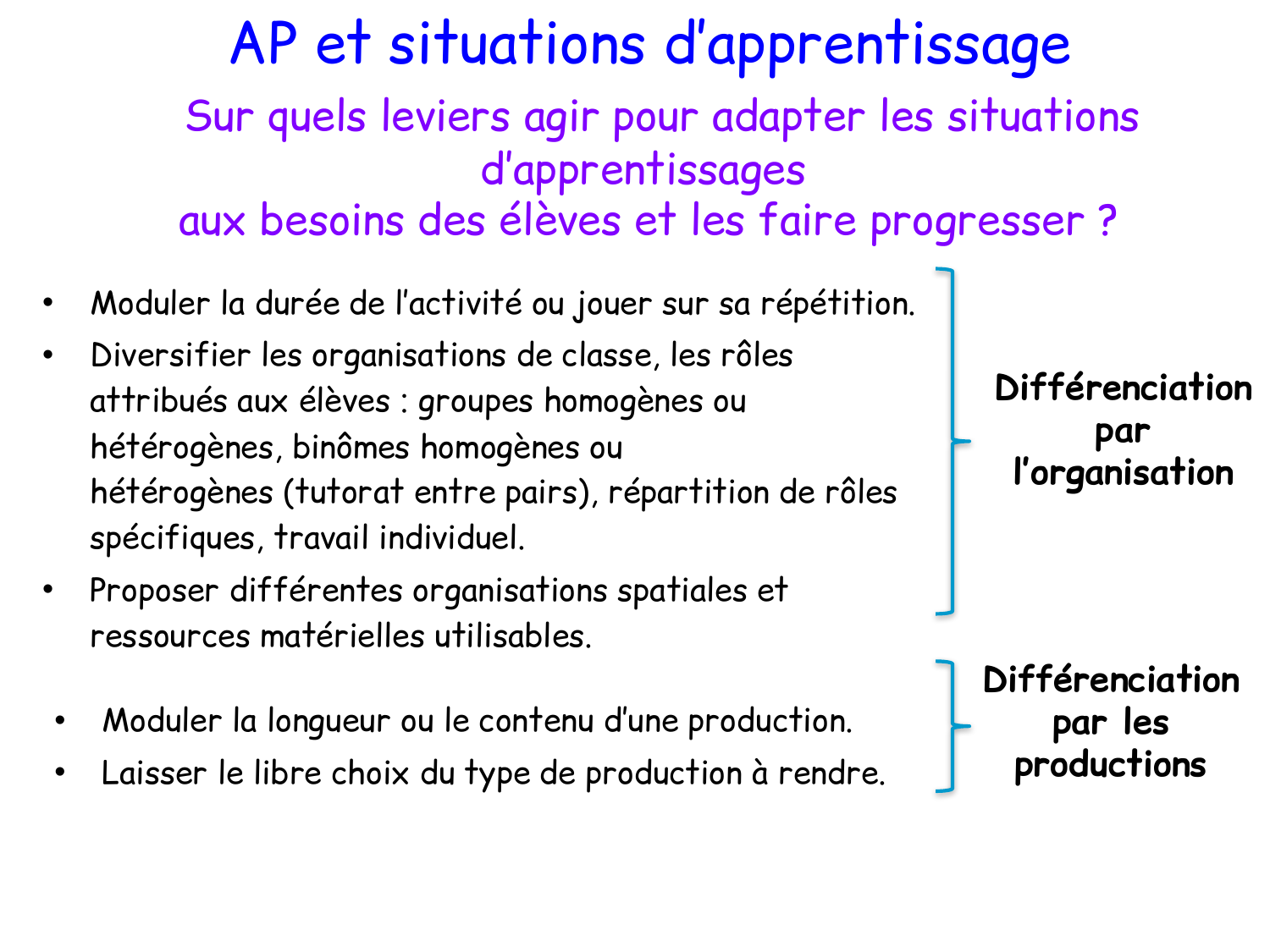

AP et situations d’apprentissage
 Sur quels leviers agir pour adapter les situations d’apprentissages
aux besoins des élèves et les faire progresser ?

Moduler la durée de l’activité ou jouer sur sa répétition.
Diversifier les organisations de classe, les rôles attribués aux élèves : groupes homogènes ou hétérogènes, binômes homogènes ou hétérogènes (tutorat entre pairs), répartition de rôles spécifiques, travail individuel.
Proposer différentes organisations spatiales et ressources matérielles utilisables.

Différenciation par l’organisation
Différenciation par les productions

Moduler la longueur ou le contenu d’une production.
Laisser le libre choix du type de production à rendre.